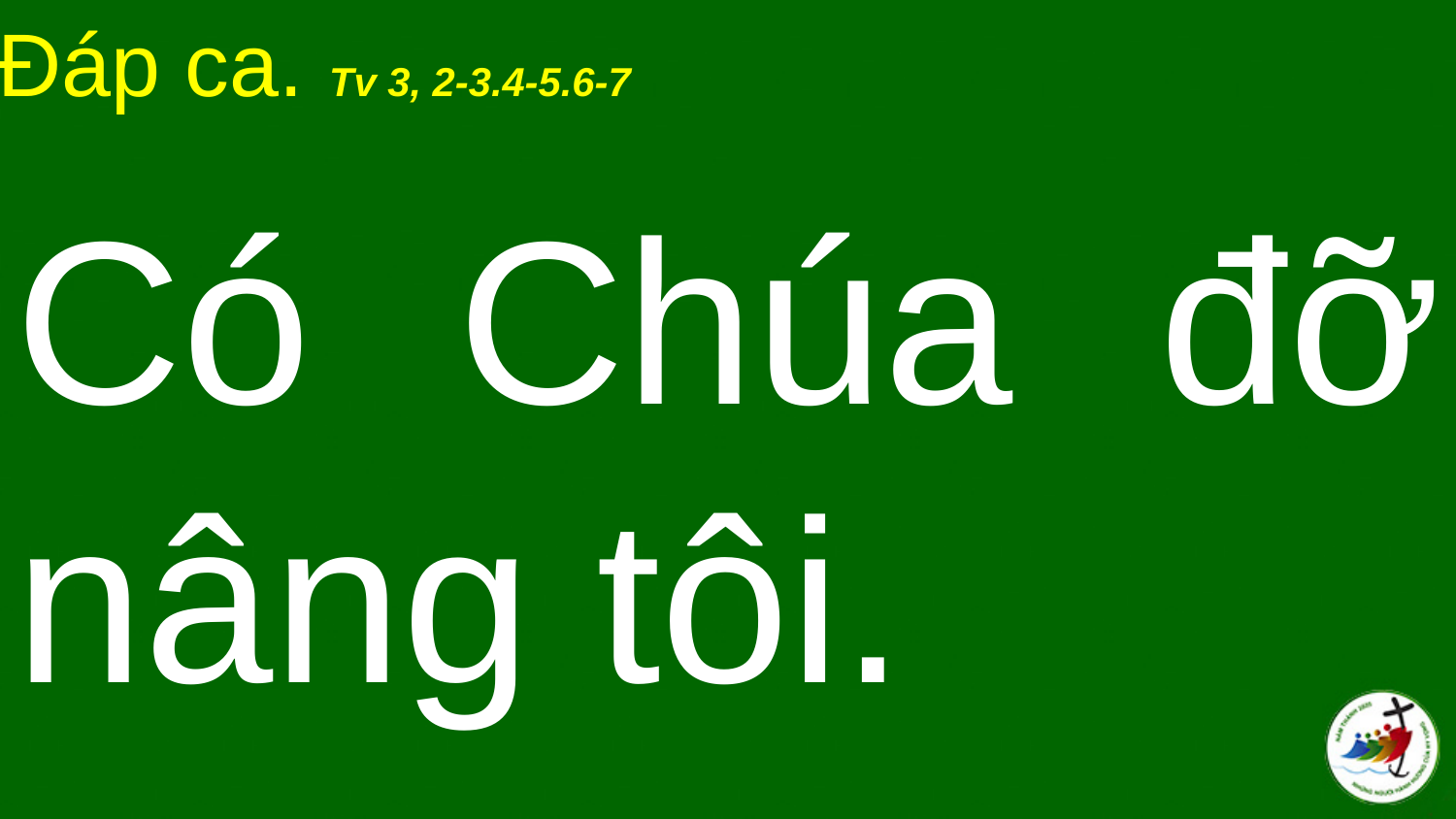

Đáp ca. Tv 3, 2-3.4-5.6-7
# Có Chúa đỡ nâng tôi.